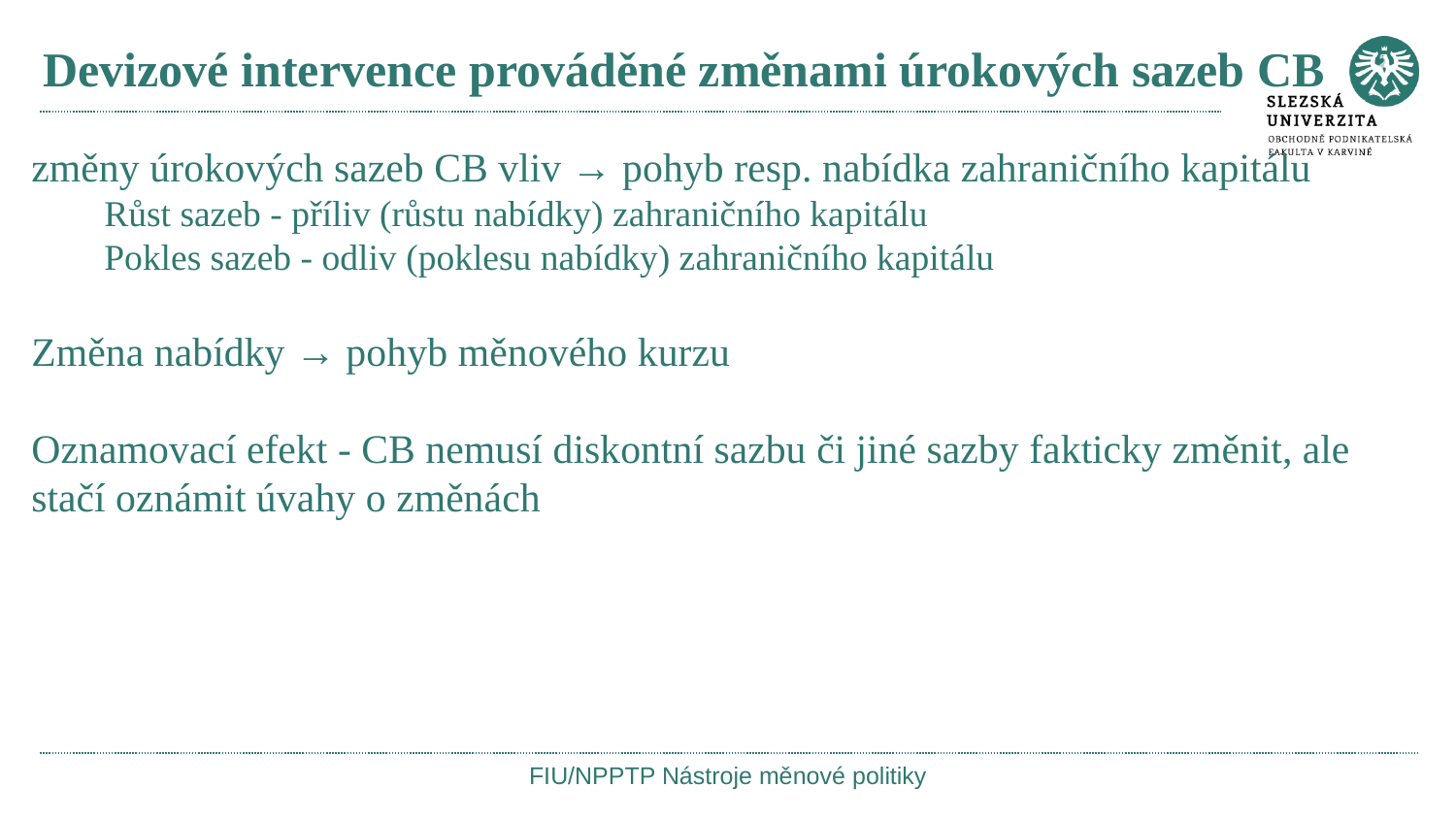

# Devizové intervence prováděné změnami úrokových sazeb CB
změny úrokových sazeb CB vliv → pohyb resp. nabídka zahraničního kapitálu
Růst sazeb - příliv (růstu nabídky) zahraničního kapitálu
Pokles sazeb - odliv (poklesu nabídky) zahraničního kapitálu

Změna nabídky → pohyb měnového kurzu

Oznamovací efekt - CB nemusí diskontní sazbu či jiné sazby fakticky změnit, ale stačí oznámit úvahy o změnách

FIU/NPPTP Nástroje měnové politiky